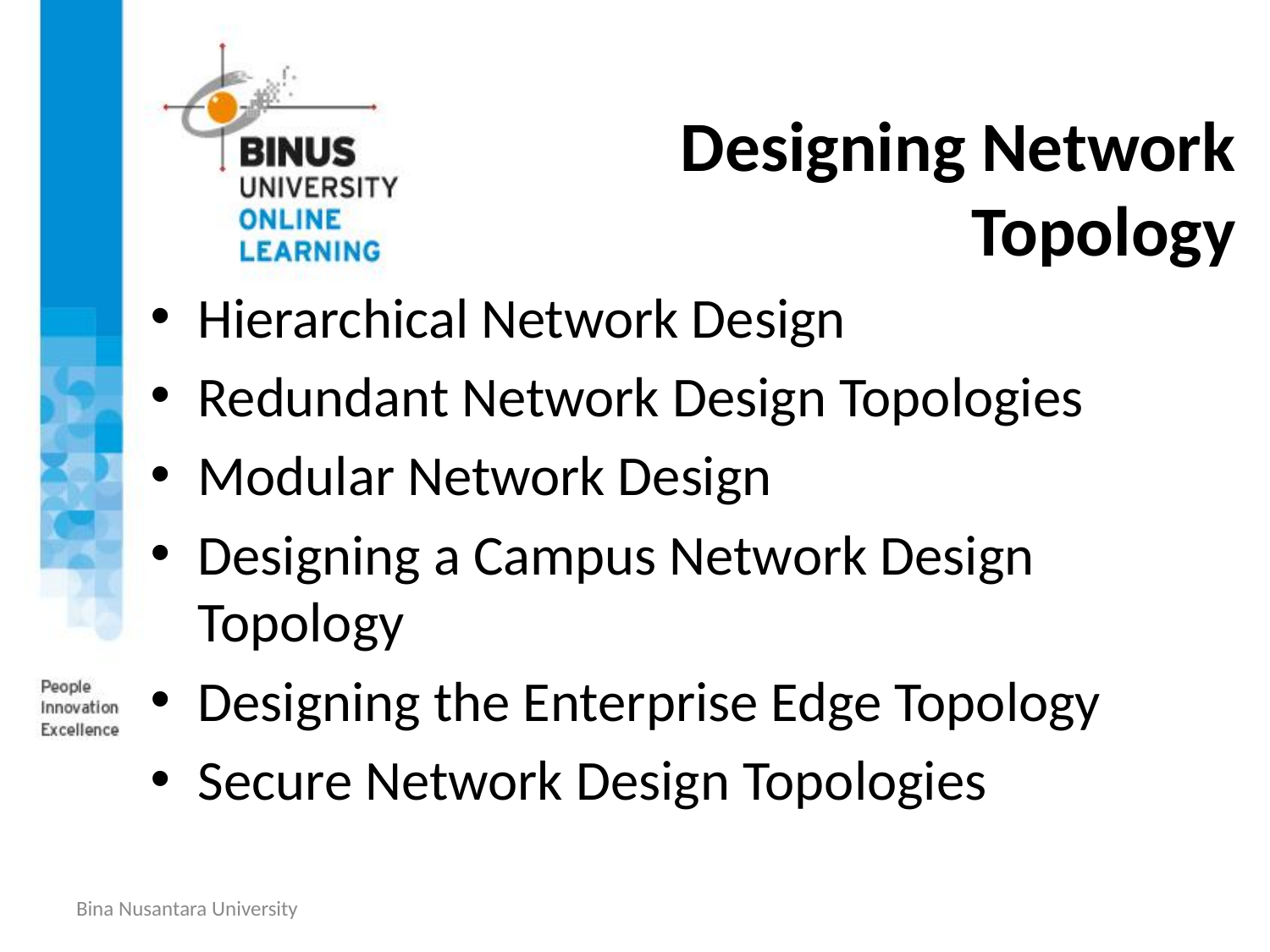

# Designing Network Topology
Hierarchical Network Design
Redundant Network Design Topologies
Modular Network Design
Designing a Campus Network Design Topology
Designing the Enterprise Edge Topology
Secure Network Design Topologies
Bina Nusantara University